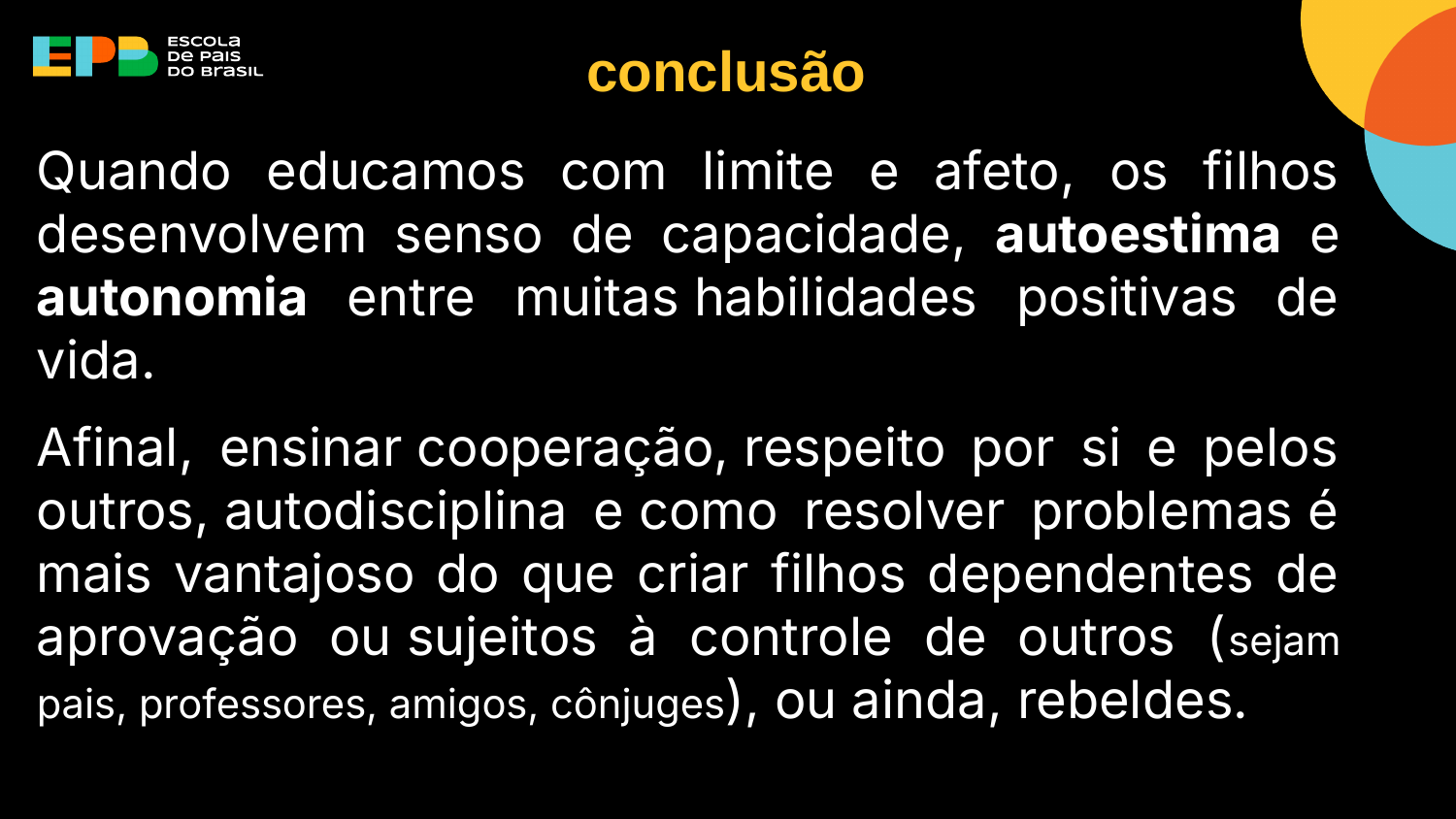

# conclusão
Quando educamos com limite e afeto, os filhos desenvolvem senso de capacidade, autoestima e autonomia entre muitas habilidades positivas de vida.
Afinal, ensinar cooperação, respeito por si e pelos outros, autodisciplina e como resolver problemas é mais vantajoso do que criar filhos dependentes de aprovação ou sujeitos à controle de outros (sejam pais, professores, amigos, cônjuges), ou ainda, rebeldes.